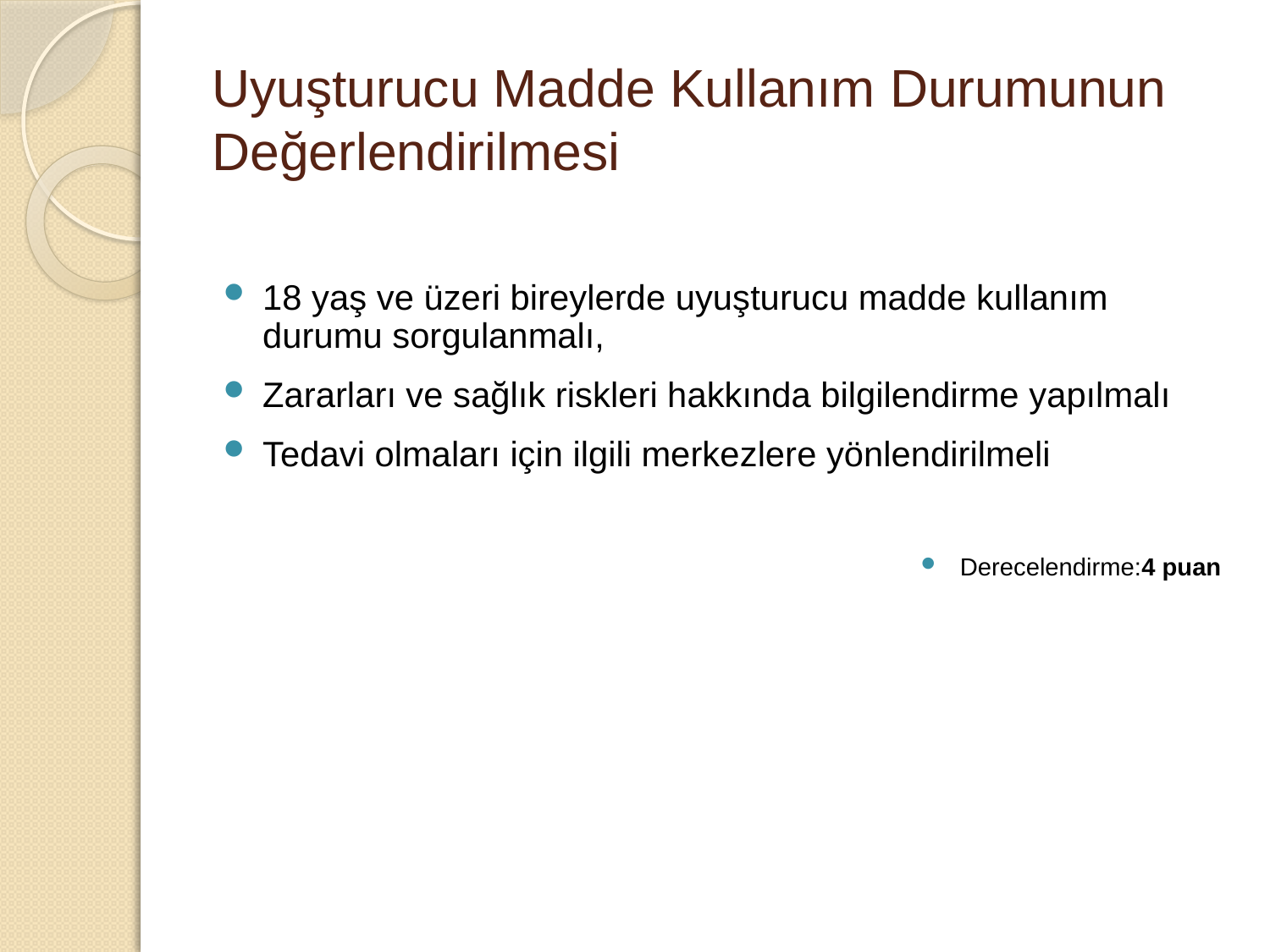

# Uyuşturucu Madde Kullanım Durumunun Değerlendirilmesi

18 yaş ve üzeri bireylerde uyuşturucu madde kullanım durumu sorgulanmalı,
Zararları ve sağlık riskleri hakkında bilgilendirme yapılmalı
Tedavi olmaları için ilgili merkezlere yönlendirilmeli

Derecelendirme:4 puan